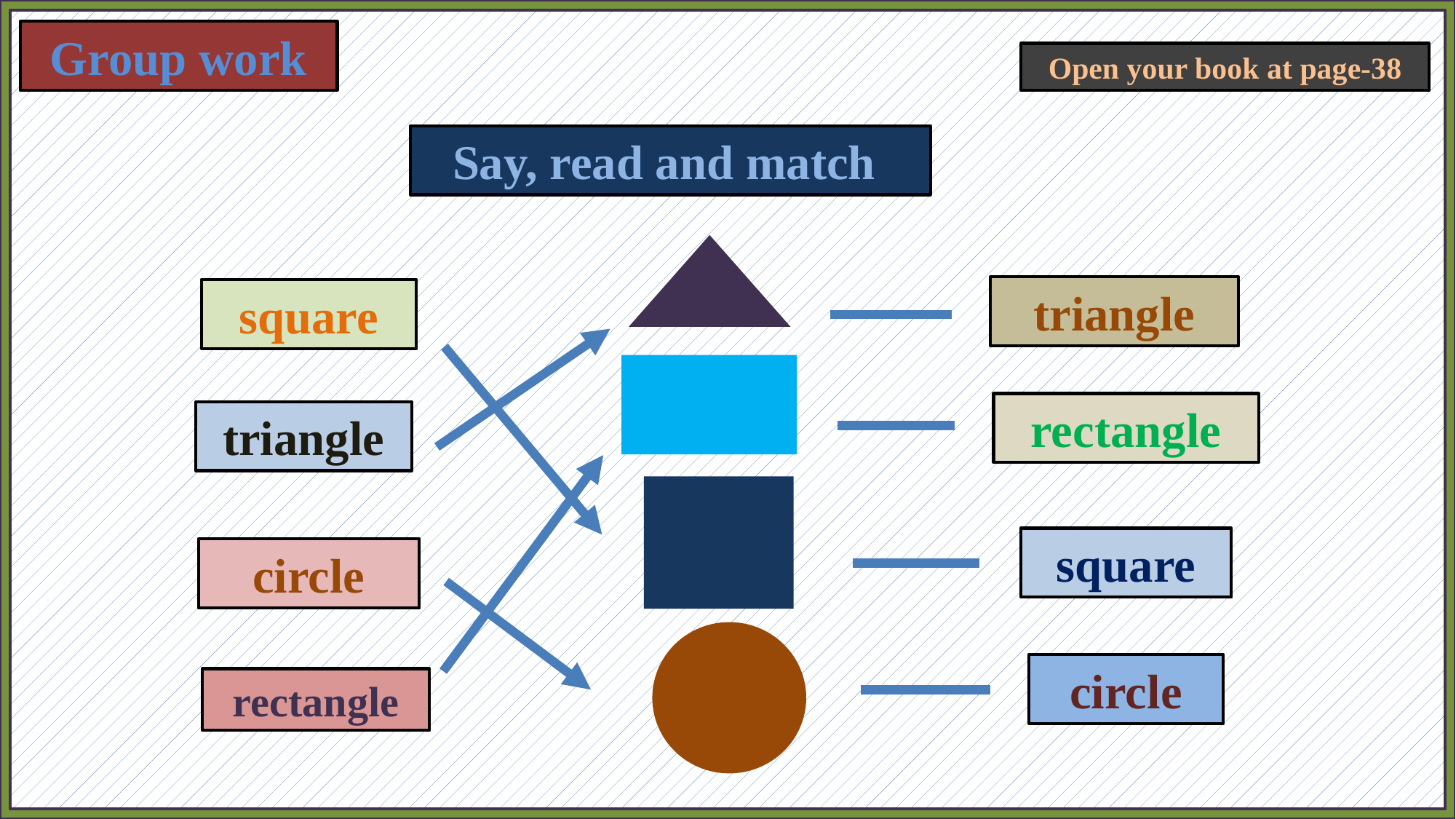

Group work
Open your book at page-38
Say, read and match

triangle
square

rectangle
triangle

square
circle

circle
rectangle